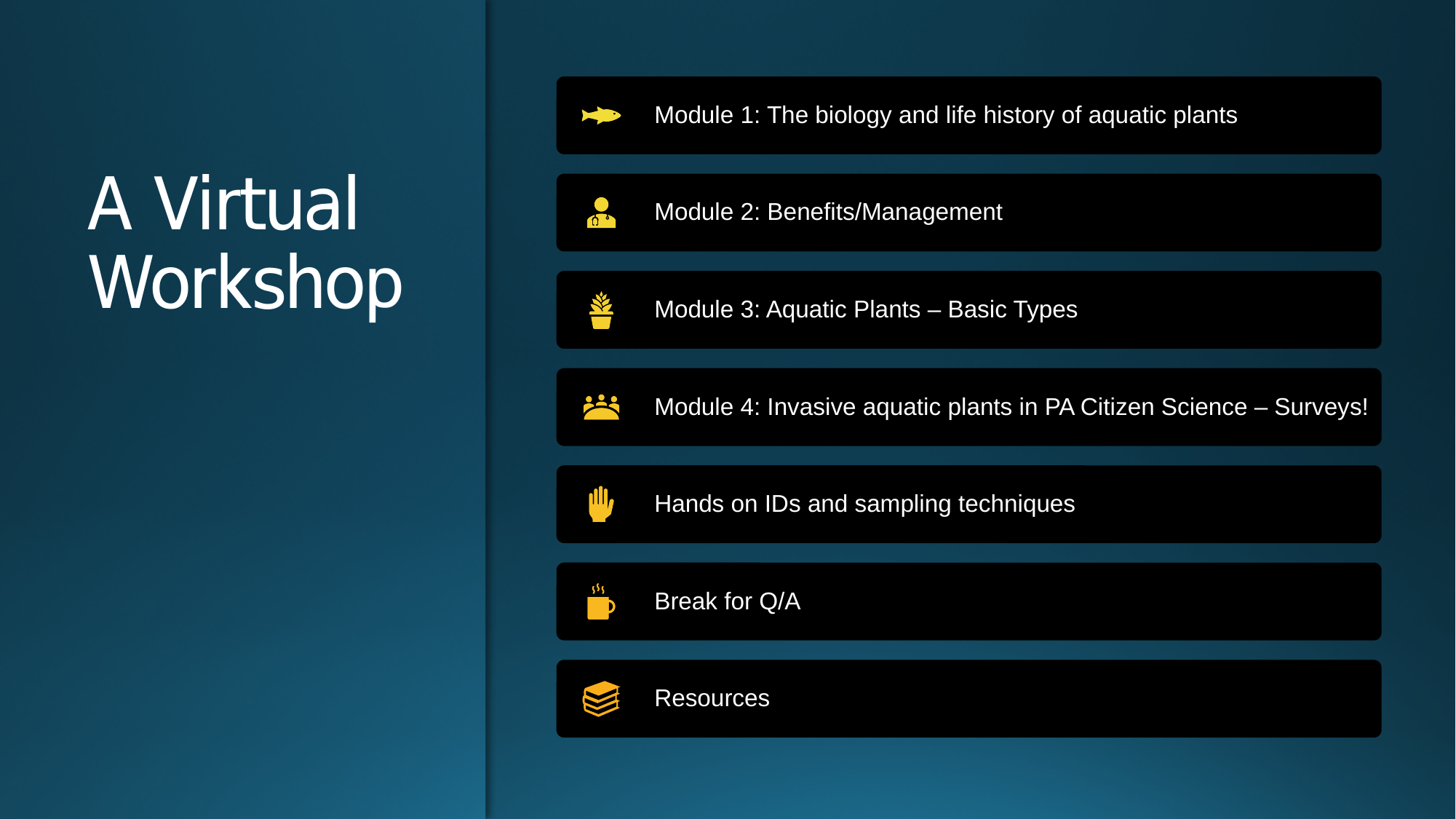

Module 1: The biology and life history of aquatic plants
Module 2: Benefits/Management
Module 3: Aquatic Plants – Basic Types
Module 4: Invasive aquatic plants in PA Citizen Science – Surveys!
Hands on IDs and sampling techniques
Break for Q/A
Resources
# A Virtual Workshop